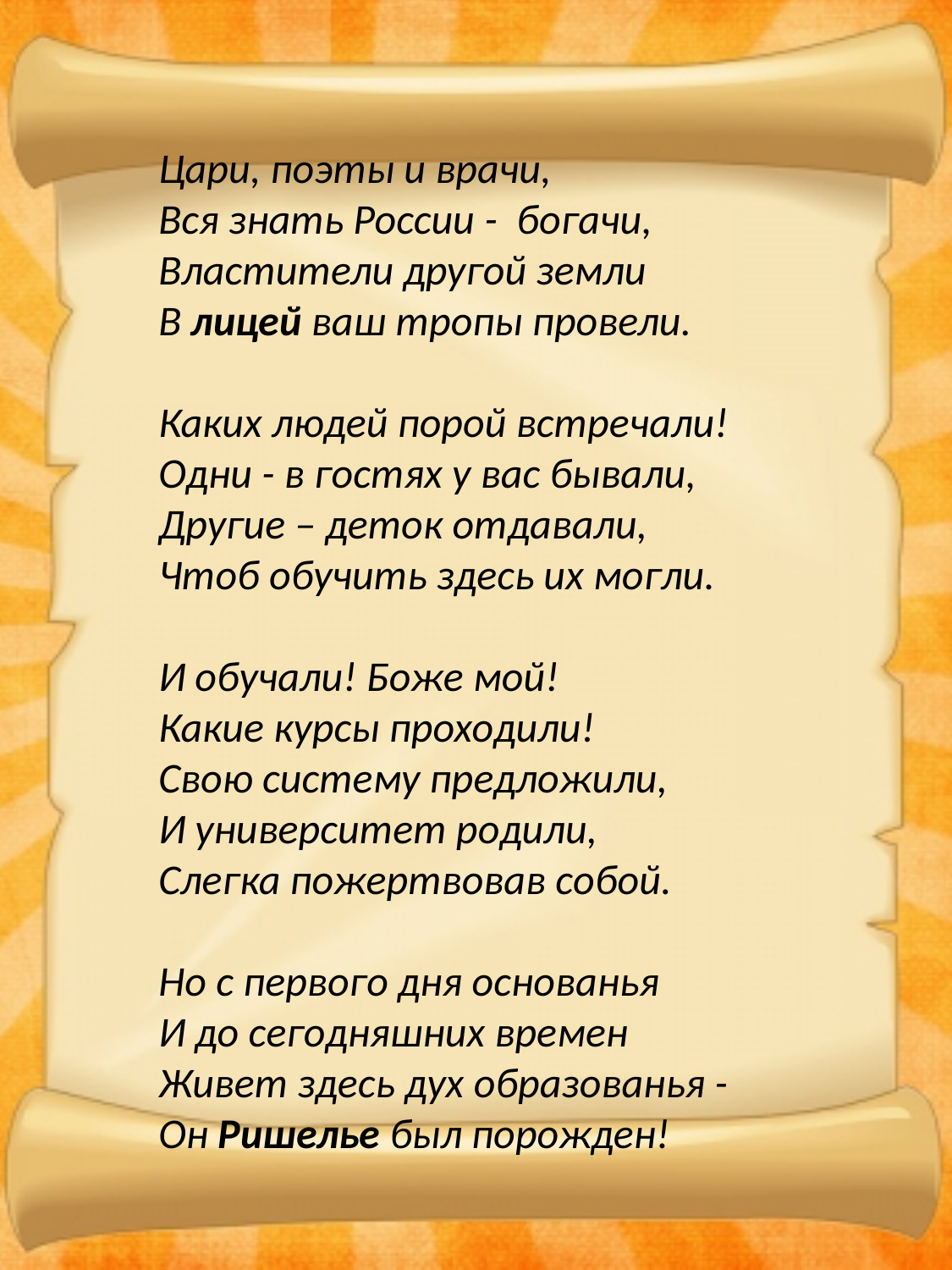

Цари, поэты и врачи,
Вся знать России -  богачи,
Властители другой земли
В лицей ваш тропы провели.

Каких людей порой встречали!
Одни - в гостях у вас бывали,
Другие – деток отдавали,
Чтоб обучить здесь их могли.

И обучали! Боже мой!
Какие курсы проходили!
Свою систему предложили,
И университет родили,
Слегка пожертвовав собой.

Но с первого дня основанья
И до сегодняшних времен
Живет здесь дух образованья -
Он Ришелье был порожден!